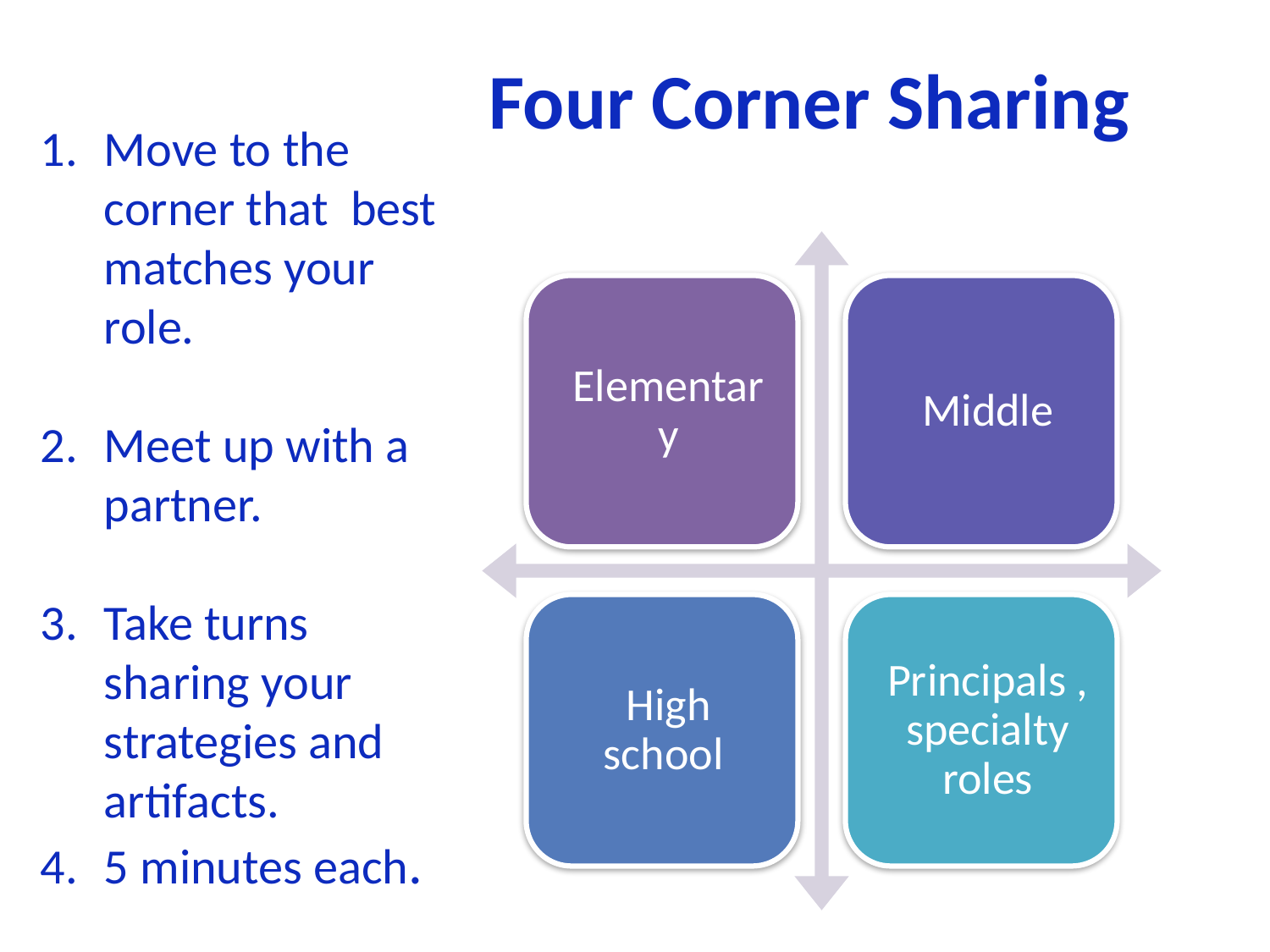

# Four Corner Sharing

Move to the corner that  best matches your role.

Meet up with a partner.

Take turns sharing your strategies and artifacts.
5 minutes each.
Elementary
Middle
High school
Principals , specialty roles